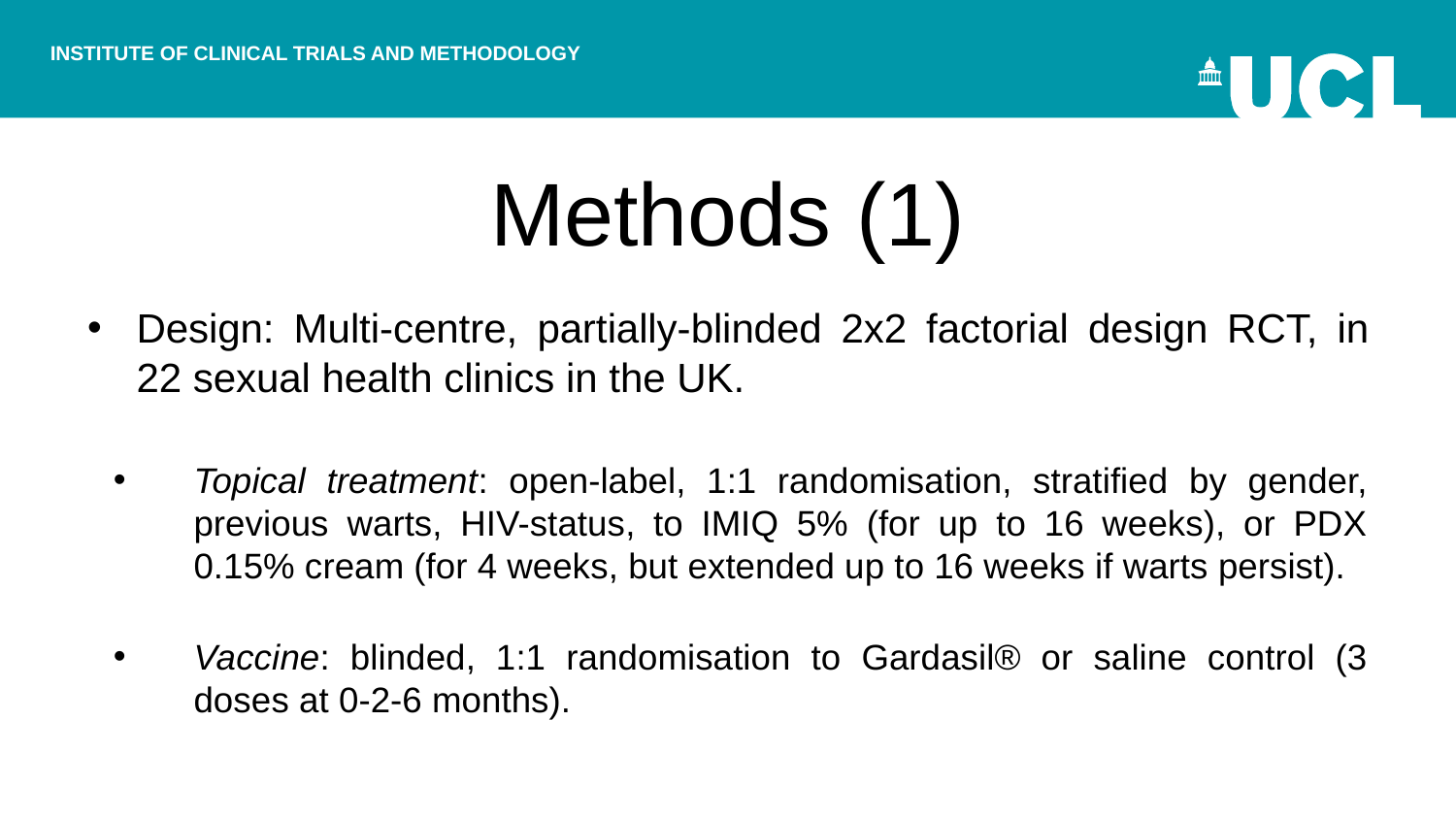

# Methods (1)
Design: Multi-centre, partially-blinded 2x2 factorial design RCT, in 22 sexual health clinics in the UK.

Topical treatment: open-label, 1:1 randomisation, stratified by gender, previous warts, HIV-status, to IMIQ 5% (for up to 16 weeks), or PDX 0.15% cream (for 4 weeks, but extended up to 16 weeks if warts persist).

Vaccine: blinded, 1:1 randomisation to Gardasil® or saline control (3 doses at 0-2-6 months).